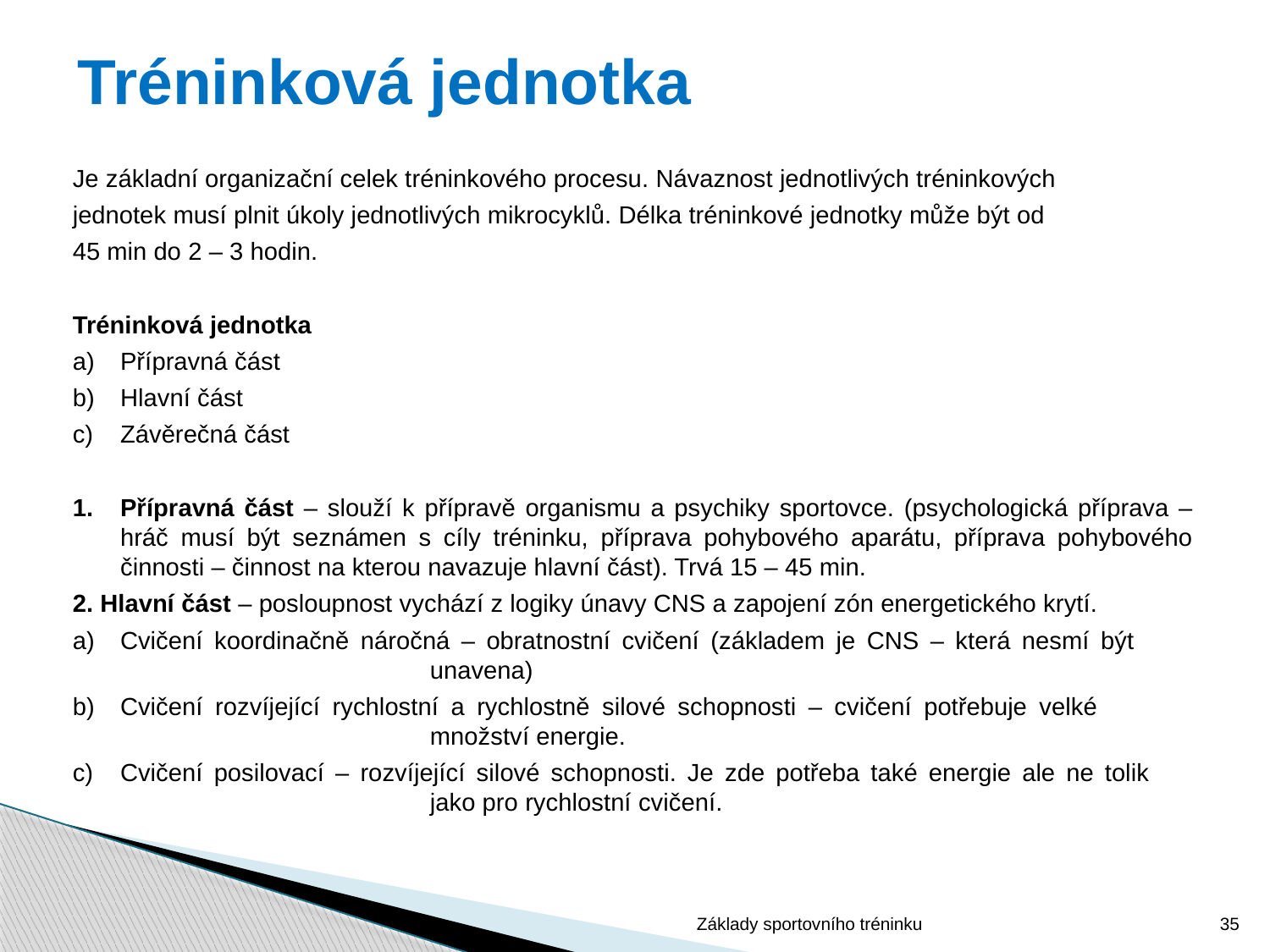

# Tréninková jednotka
Je základní organizační celek tréninkového procesu. Návaznost jednotlivých tréninkových
jednotek musí plnit úkoly jednotlivých mikrocyklů. Délka tréninkové jednotky může být od
45 min do 2 – 3 hodin.

Tréninková jednotka
a)	Přípravná část
b)	Hlavní část
c)	Závěrečná část

1.	Přípravná část – slouží k přípravě organismu a psychiky sportovce. (psychologická příprava – hráč musí být seznámen s cíly tréninku, příprava pohybového aparátu, příprava pohybového činnosti – činnost na kterou navazuje hlavní část). Trvá 15 – 45 min.
2. Hlavní část – posloupnost vychází z logiky únavy CNS a zapojení zón energetického krytí.
a)	Cvičení koordinačně náročná – obratnostní cvičení (základem je CNS – která nesmí být 			        unavena)
b)	Cvičení rozvíjející rychlostní a rychlostně silové schopnosti – cvičení potřebuje velké 			        množství energie.
c)	Cvičení posilovací – rozvíjející silové schopnosti. Je zde potřeba také energie ale ne tolik 			        jako pro rychlostní cvičení.
Základy sportovního tréninku
35